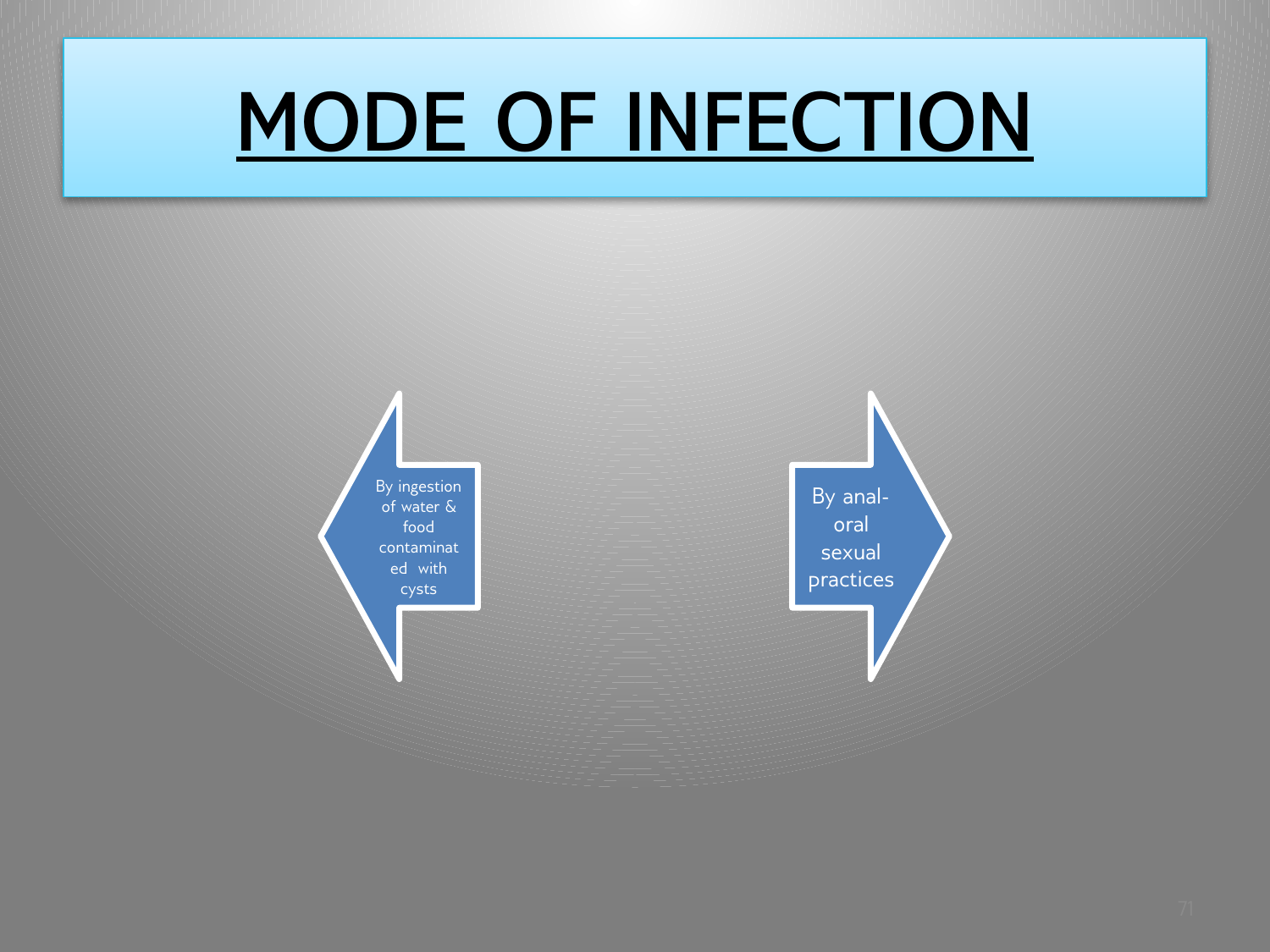

# MODE OF INFECTION
By ingestion of water & food contaminated  with cysts
By anal-oral sexual practices
71